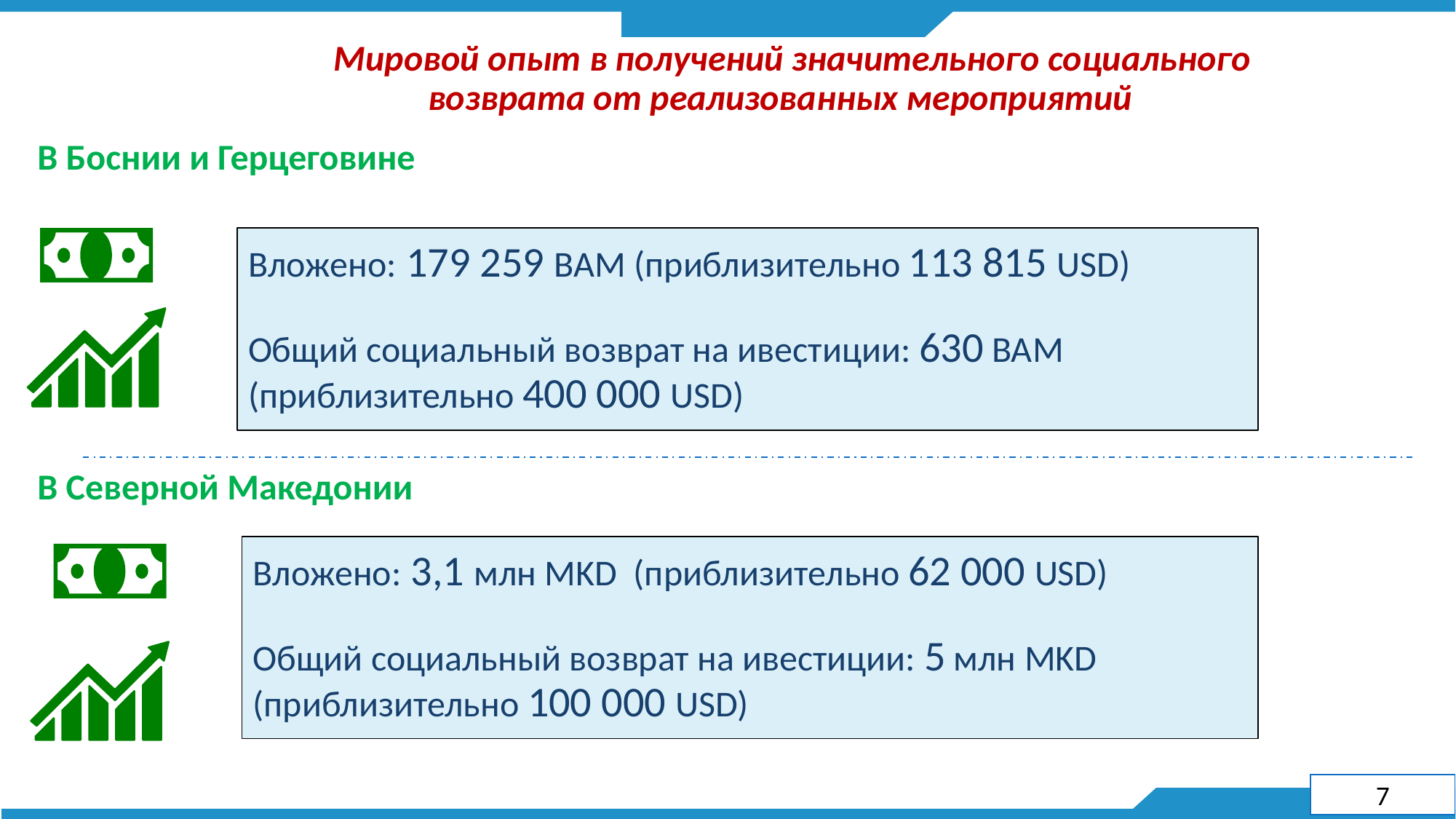

Мировой опыт в получений значительного социального возврата от реализованных мероприятий
В Боснии и Герцеговине

# Вложено: 179 259 ВАМ (приблизительно 113 815 USD) Общий социальный возврат на ивестиции: 630 ВАМ (приблизительно 400 000 USD)

В Северной Македонии
Вложено: 3,1 млн MKD  (приблизительно 62 000 USD)
Общий социальный возврат на ивестиции: 5 млн MKD (приблизительно 100 000 USD)

7